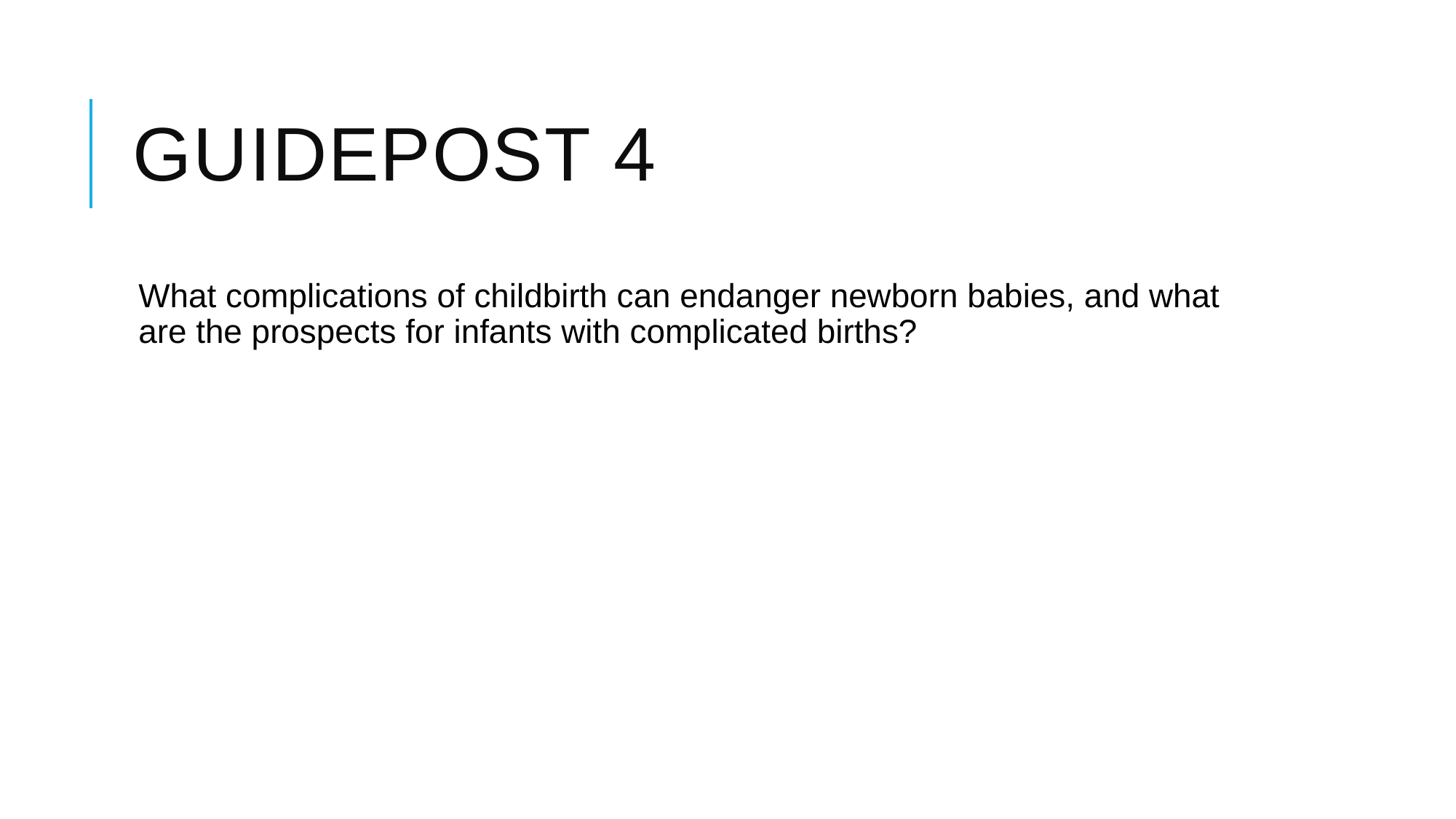

# Guidepost 4
What complications of childbirth can endanger newborn babies, and what are the prospects for infants with complicated births?